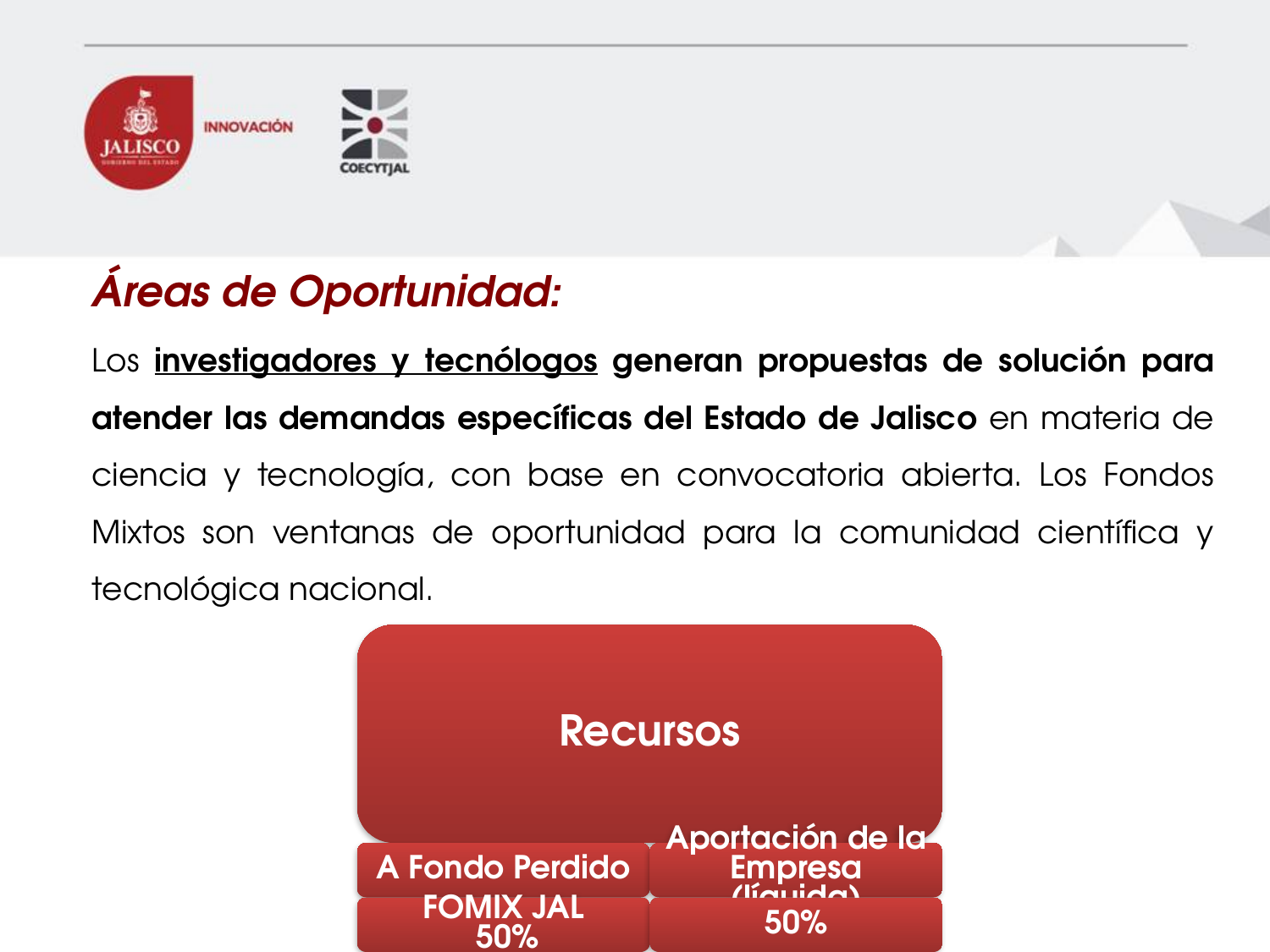

Áreas de Oportunidad:
Los investigadores y tecnólogos generan propuestas de solución para atender las demandas específicas del Estado de Jalisco en materia de ciencia y tecnología, con base en convocatoria abierta. Los Fondos Mixtos son ventanas de oportunidad para la comunidad científica y tecnológica nacional.
Recursos
A Fondo Perdido
FOMIX JAL
 50%
Aportación de la Empresa (líquida)
50%